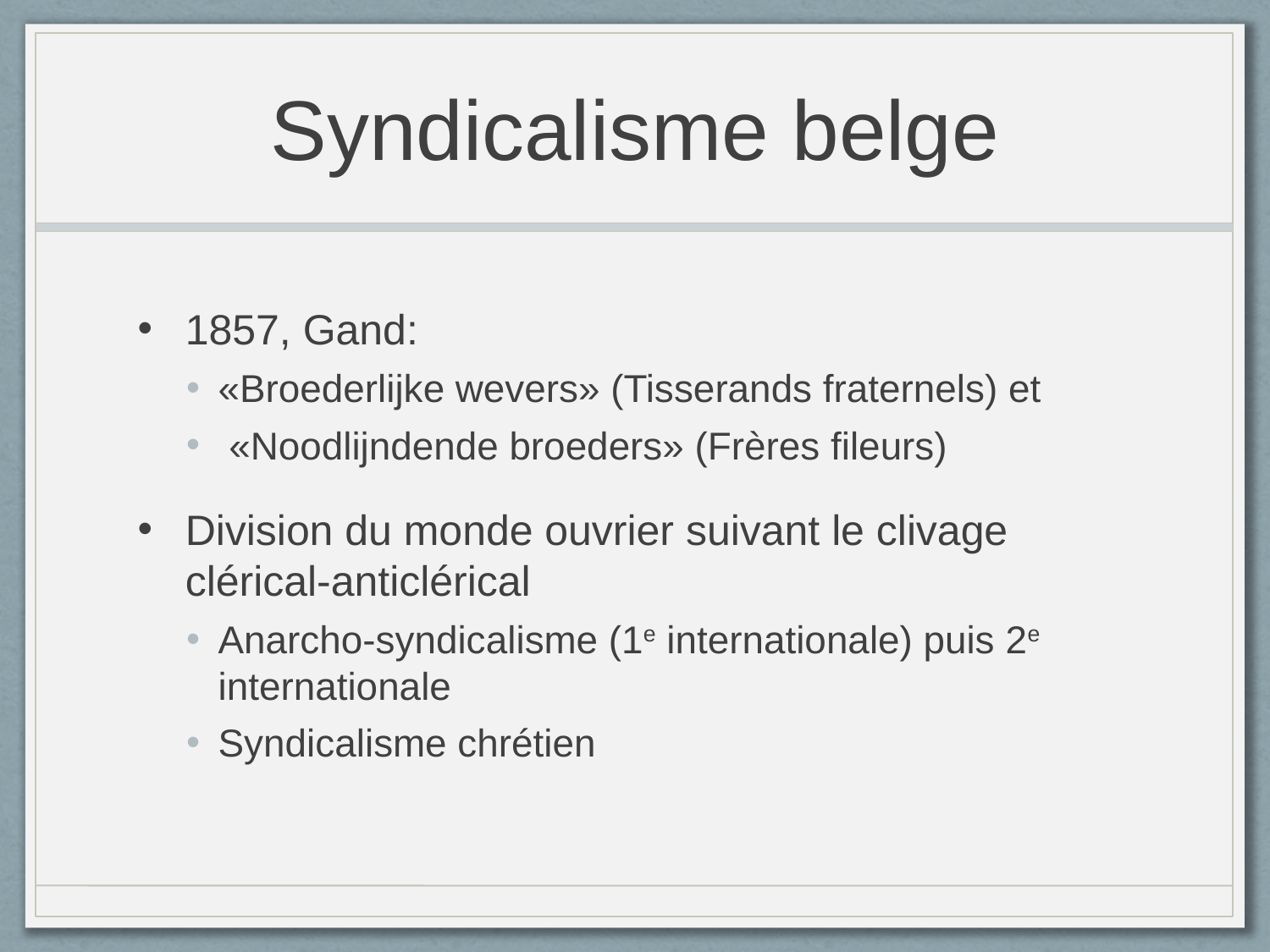

# Syndicalisme belge
1857, Gand:
«Broederlijke wevers» (Tisserands fraternels) et
 «Noodlijndende broeders» (Frères fileurs)
Division du monde ouvrier suivant le clivage clérical-anticlérical
Anarcho-syndicalisme (1e internationale) puis 2e internationale
Syndicalisme chrétien